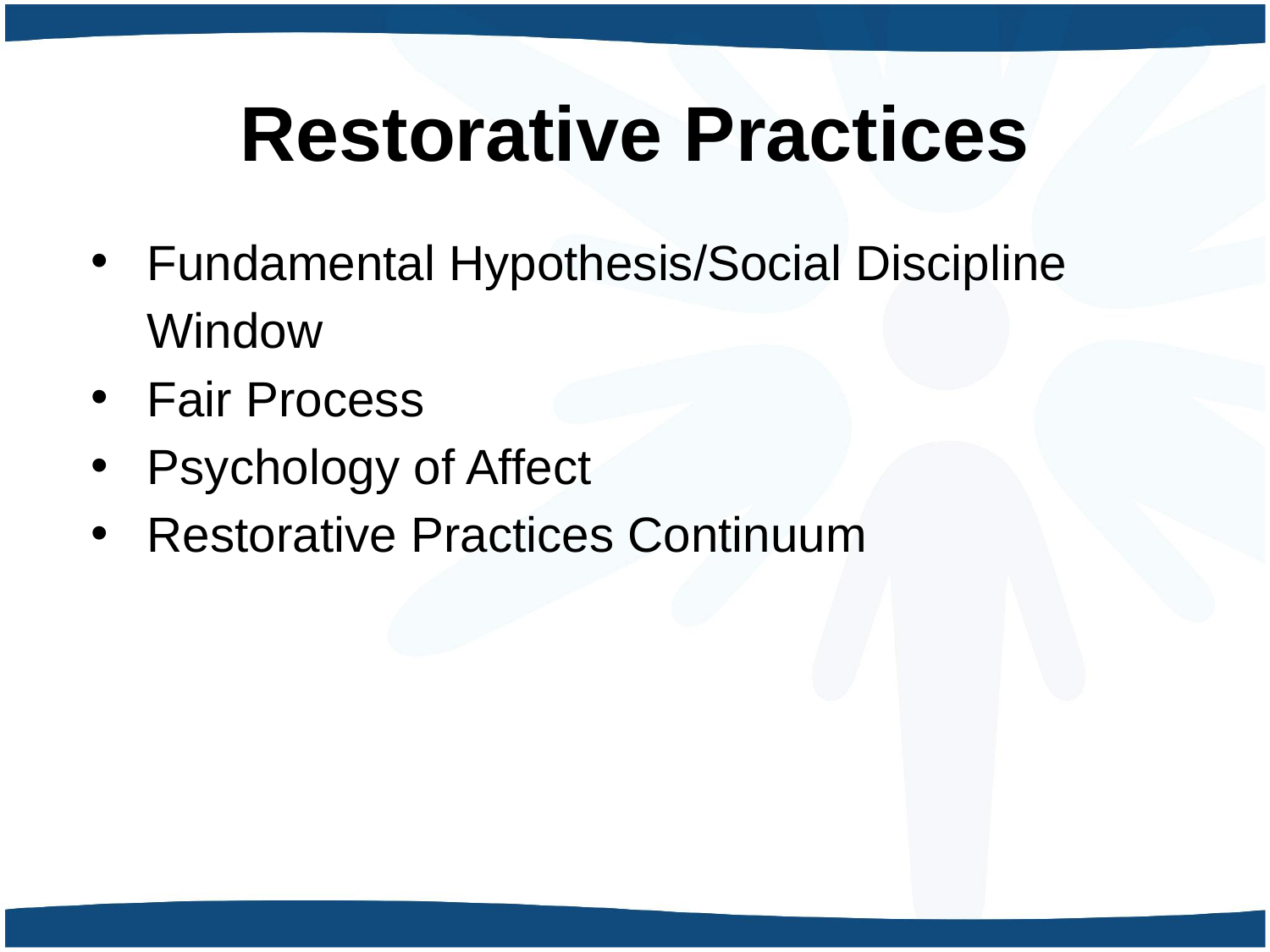

# Restorative Practices
Fundamental Hypothesis/Social Discipline Window
Fair Process
Psychology of Affect
Restorative Practices Continuum